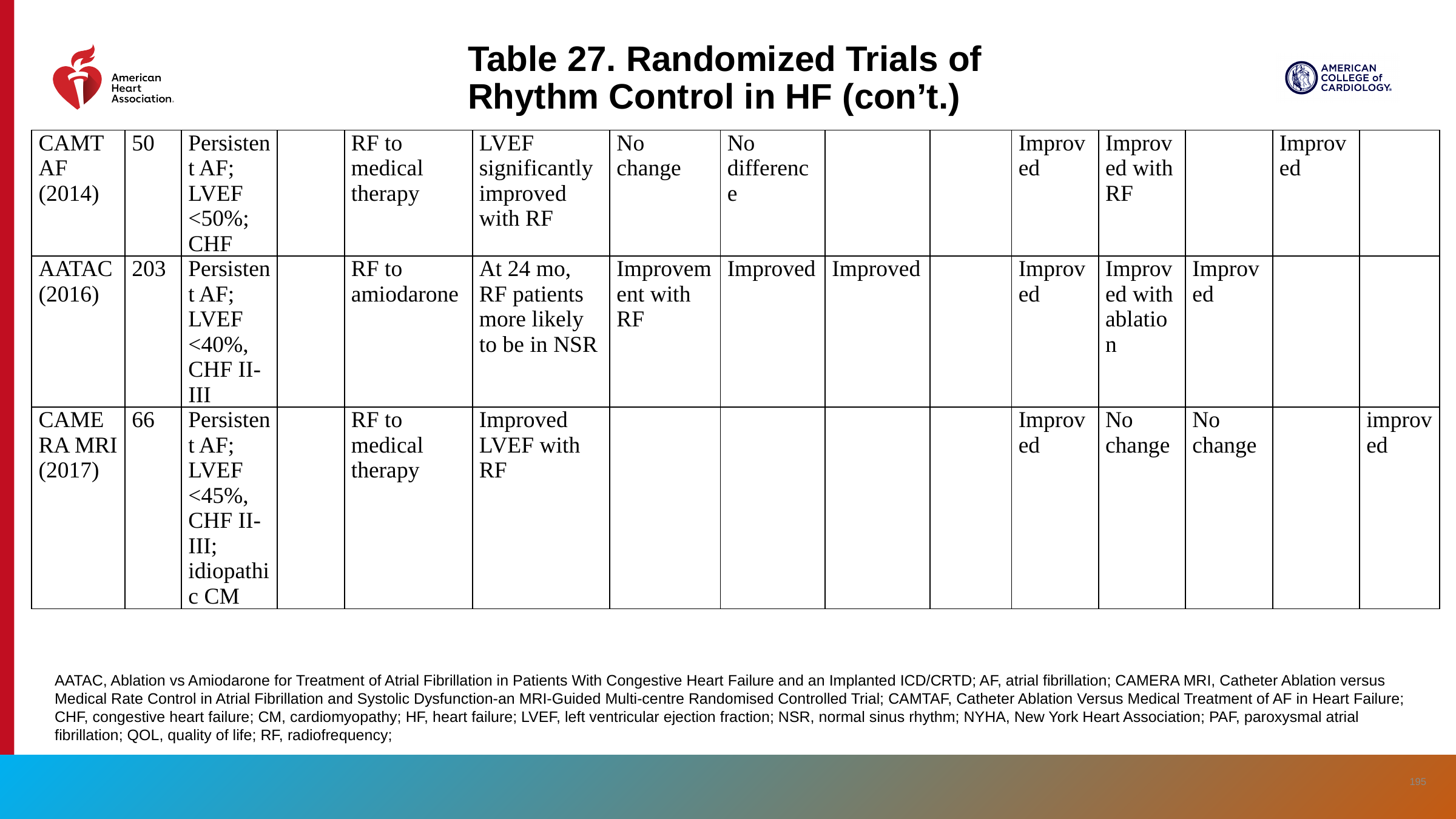

Table 27. Randomized Trials of Rhythm Control in HF (con’t.)
| CAMTAF (2014) | 50 | Persistent AF; LVEF <50%; CHF |  | RF to medical therapy | LVEF significantly improved with RF | No change | No difference |  |  | Improved | Improved with RF |  | Improved |  |
| --- | --- | --- | --- | --- | --- | --- | --- | --- | --- | --- | --- | --- | --- | --- |
| AATAC (2016) | 203 | Persistent AF; LVEF <40%, CHF II-III |  | RF to amiodarone | At 24 mo, RF patients more likely to be in NSR | Improvement with RF | Improved | Improved |  | Improved | Improved with ablation | Improved |  |  |
| CAMERA MRI (2017) | 66 | Persistent AF; LVEF <45%, CHF II-III; idiopathic CM |  | RF to medical therapy | Improved LVEF with RF |  |  |  |  | Improved | No change | No change |  | improved |
AATAC, Ablation vs Amiodarone for Treatment of Atrial Fibrillation in Patients With Congestive Heart Failure and an Implanted ICD/CRTD; AF, atrial fibrillation; CAMERA MRI, Catheter Ablation versus Medical Rate Control in Atrial Fibrillation and Systolic Dysfunction-an MRI-Guided Multi-centre Randomised Controlled Trial; CAMTAF, Catheter Ablation Versus Medical Treatment of AF in Heart Failure; CHF, congestive heart failure; CM, cardiomyopathy; HF, heart failure; LVEF, left ventricular ejection fraction; NSR, normal sinus rhythm; NYHA, New York Heart Association; PAF, paroxysmal atrial fibrillation; QOL, quality of life; RF, radiofrequency;
195